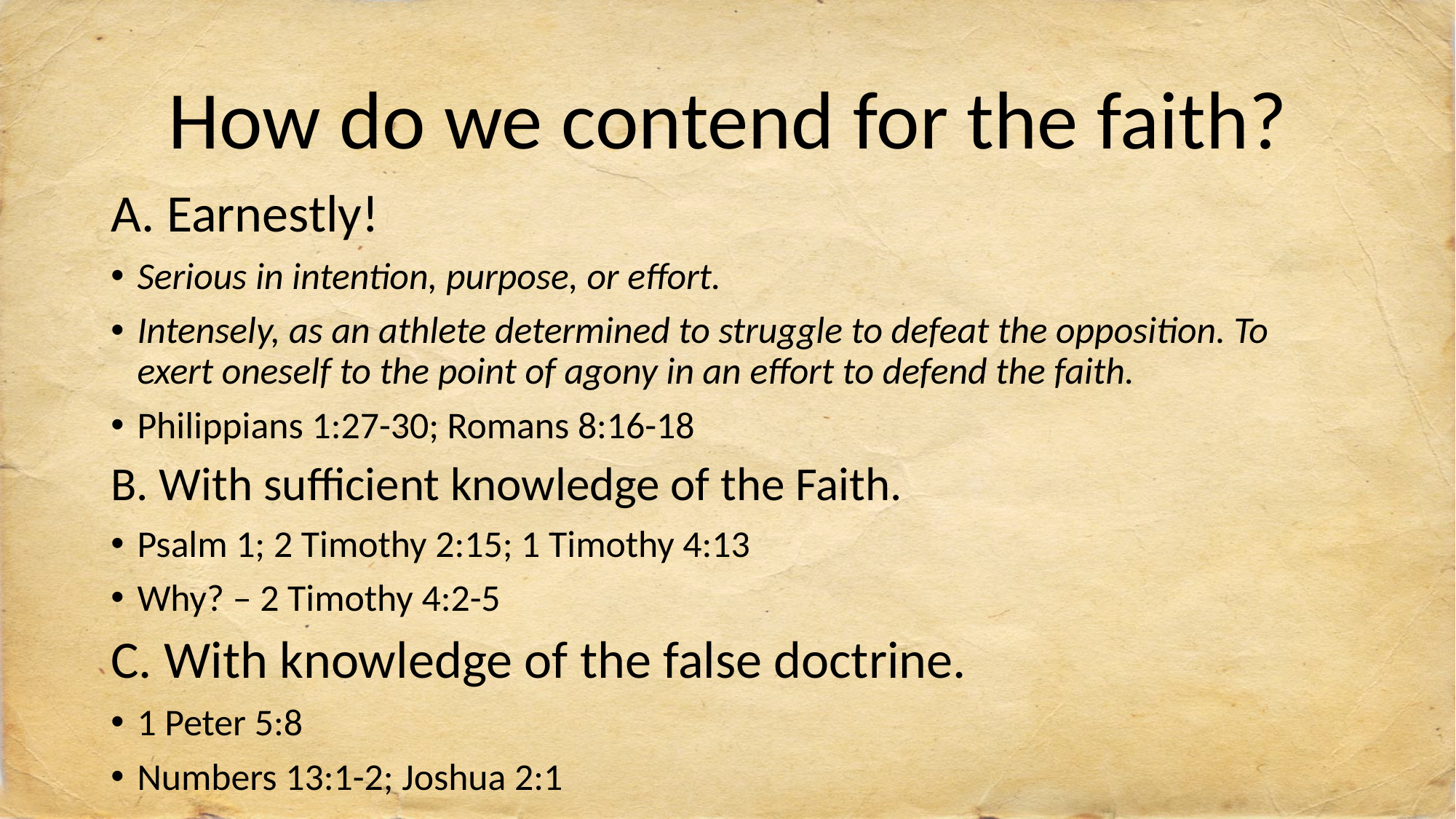

# How do we contend for the faith?
A. Earnestly!
Serious in intention, purpose, or effort.
Intensely, as an athlete determined to struggle to defeat the opposition. To exert oneself to the point of agony in an effort to defend the faith.
Philippians 1:27-30; Romans 8:16-18
B. With sufficient knowledge of the Faith.
Psalm 1; 2 Timothy 2:15; 1 Timothy 4:13
Why? – 2 Timothy 4:2-5
C. With knowledge of the false doctrine.
1 Peter 5:8
Numbers 13:1-2; Joshua 2:1